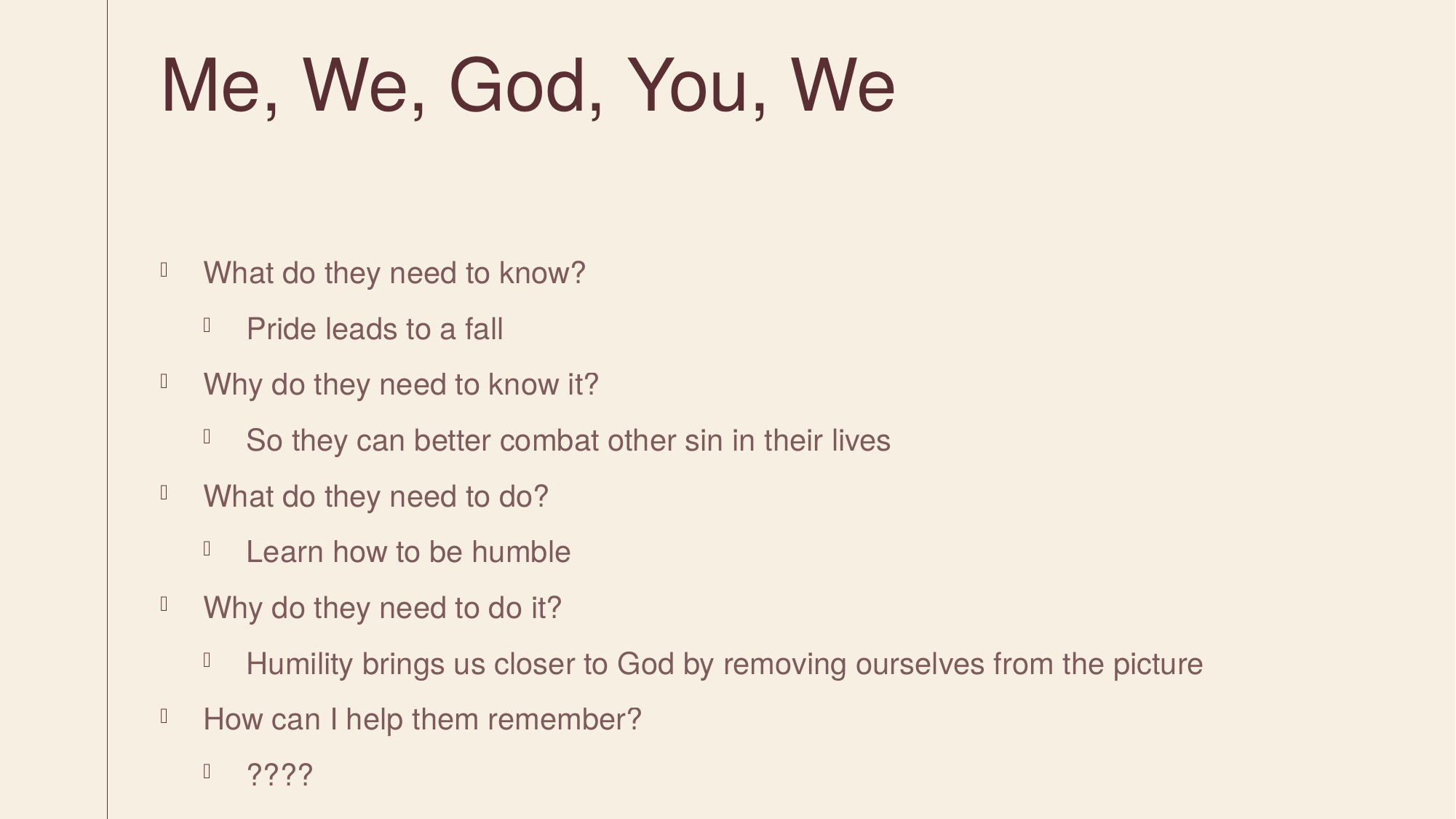

# Me, We, God, You, We
What do they need to know?
Pride leads to a fall
Why do they need to know it?
So they can better combat other sin in their lives
What do they need to do?
Learn how to be humble
Why do they need to do it?
Humility brings us closer to God by removing ourselves from the picture
How can I help them remember?
????